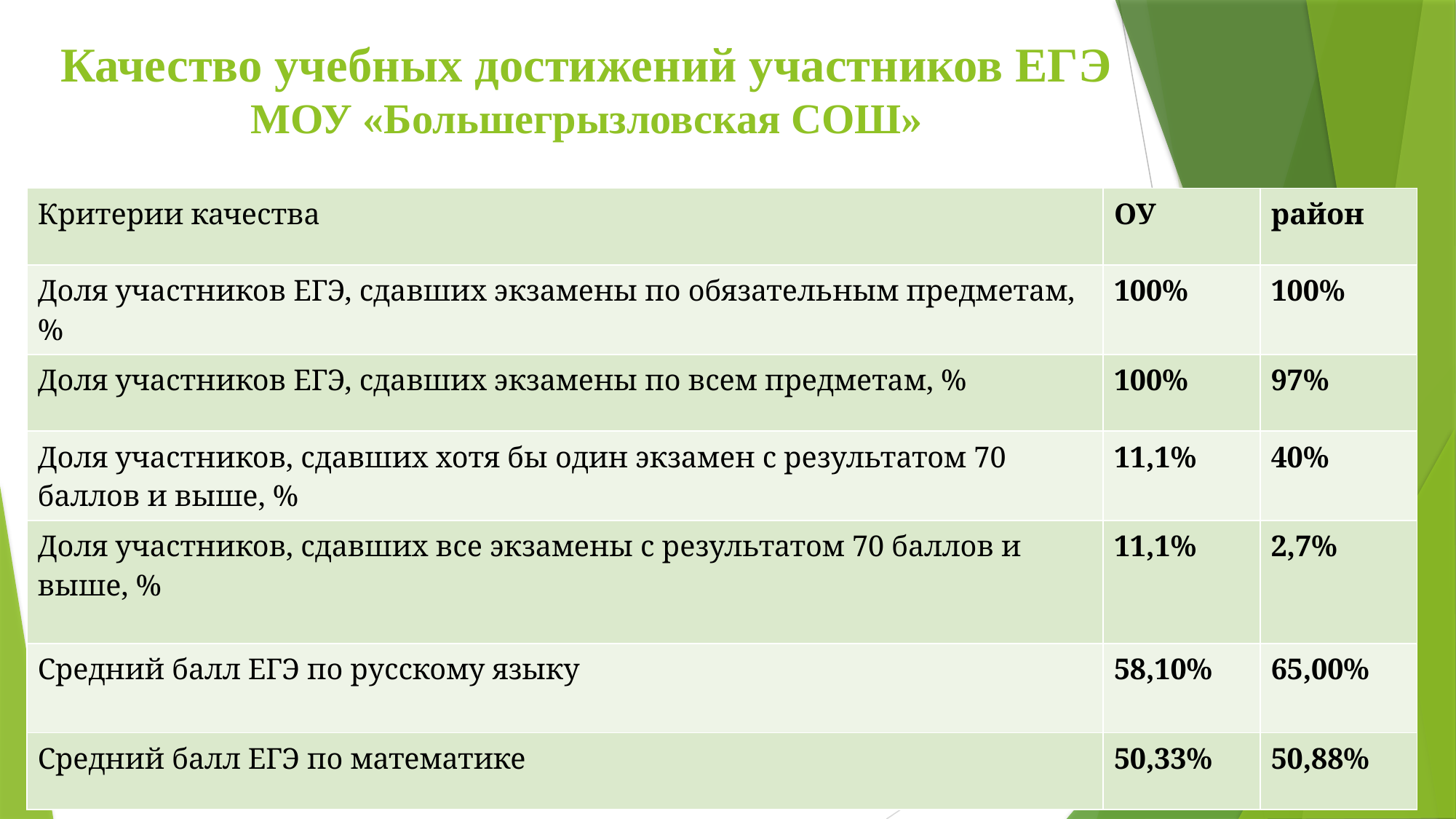

# Качество учебных достижений участников ЕГЭ МОУ «Большегрызловская СОШ»
| Критерии качества | ОУ | район |
| --- | --- | --- |
| Доля участников ЕГЭ, сдавших экзамены по обязательным предметам, % | 100% | 100% |
| Доля участников ЕГЭ, сдавших экзамены по всем предметам, % | 100% | 97% |
| Доля участников, сдавших хотя бы один экзамен с результатом 70 баллов и выше, % | 11,1% | 40% |
| Доля участников, сдавших все экзамены с результатом 70 баллов и выше, % | 11,1% | 2,7% |
| Средний балл ЕГЭ по русскому языку | 58,10% | 65,00% |
| Средний балл ЕГЭ по математике | 50,33% | 50,88% |